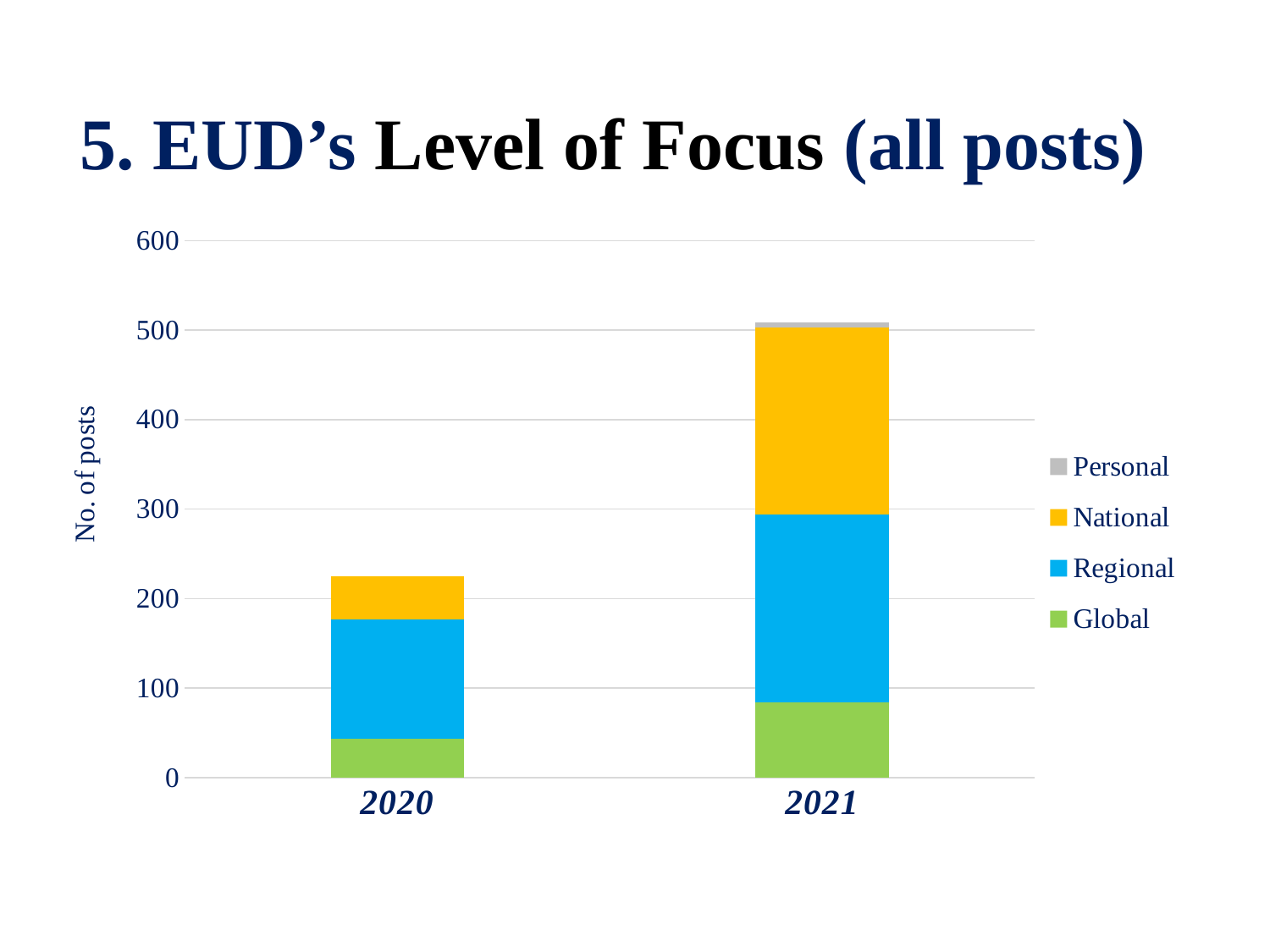

# 5. EUD’s Level of Focus (all posts)

### Chart

| Category | Global | Regional | National | Personal |
|---|---|---|---|---|
| 2020 | 43.0 | 134.0 | 48.0 | 0.0 |
| 2021 | 84.0 | 210.0 | 209.0 | 6.0 |